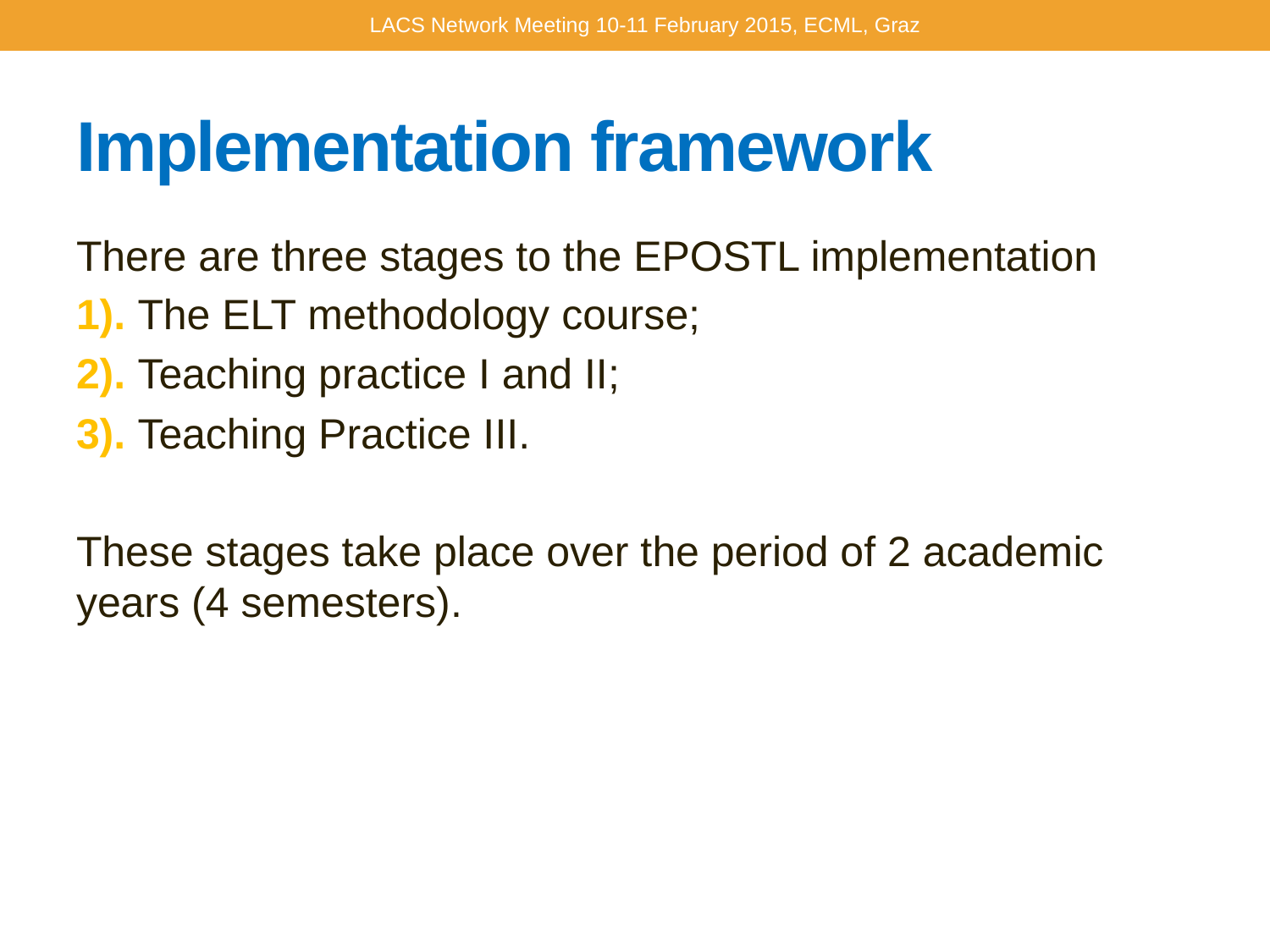

LACS Network Meeting 10-11 February 2015, ECML, Graz
# Implementation framework
There are three stages to the EPOSTL implementation
1). The ELT methodology course;
2). Teaching practice I and II;
3). Teaching Practice III.

These stages take place over the period of 2 academic years (4 semesters).